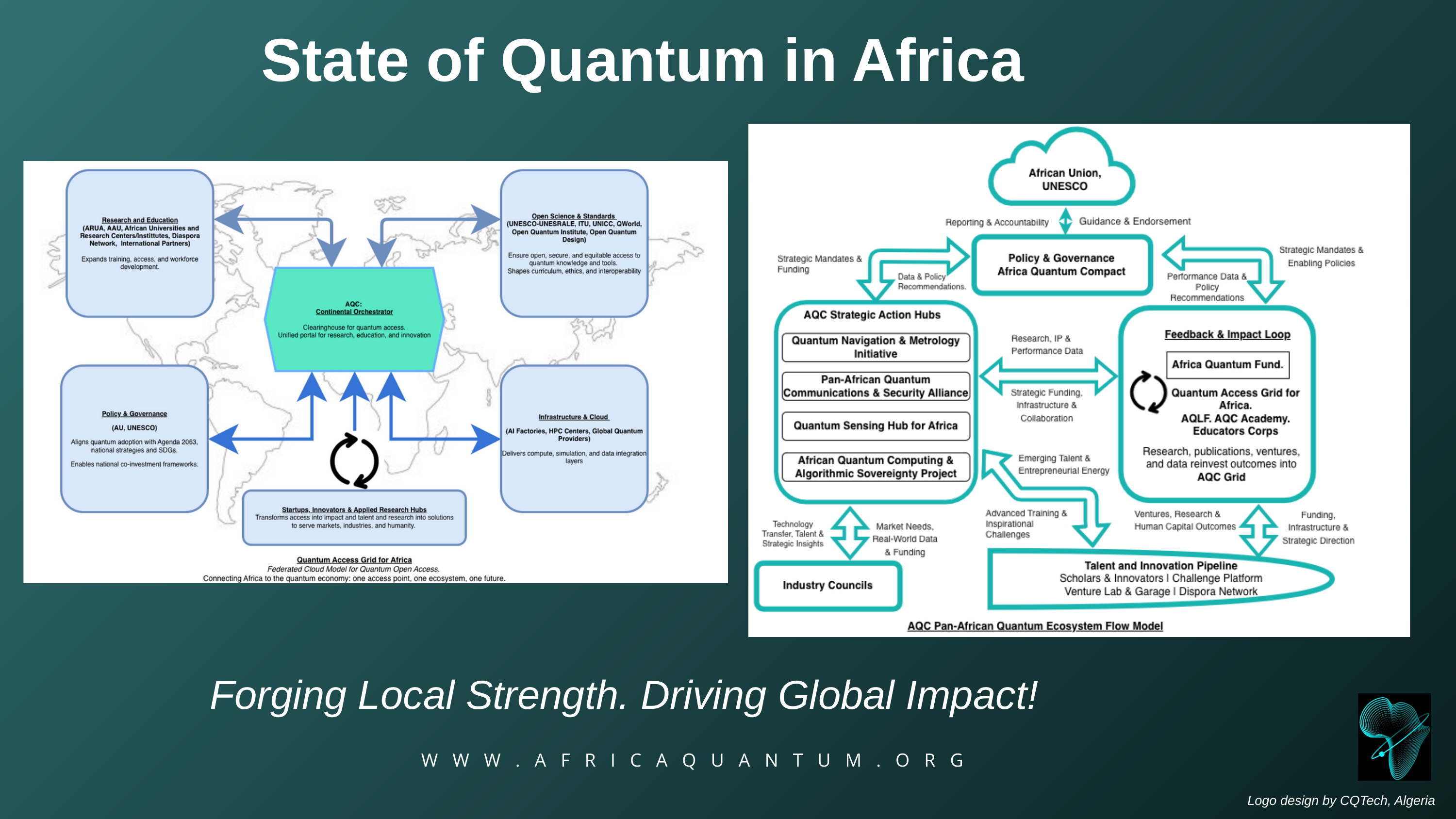

State of Quantum in Africa

Forging Local Strength. Driving Global Impact!

WWW.AFRICAQUANTUM.ORG
Logo design by CQTech, Algeria